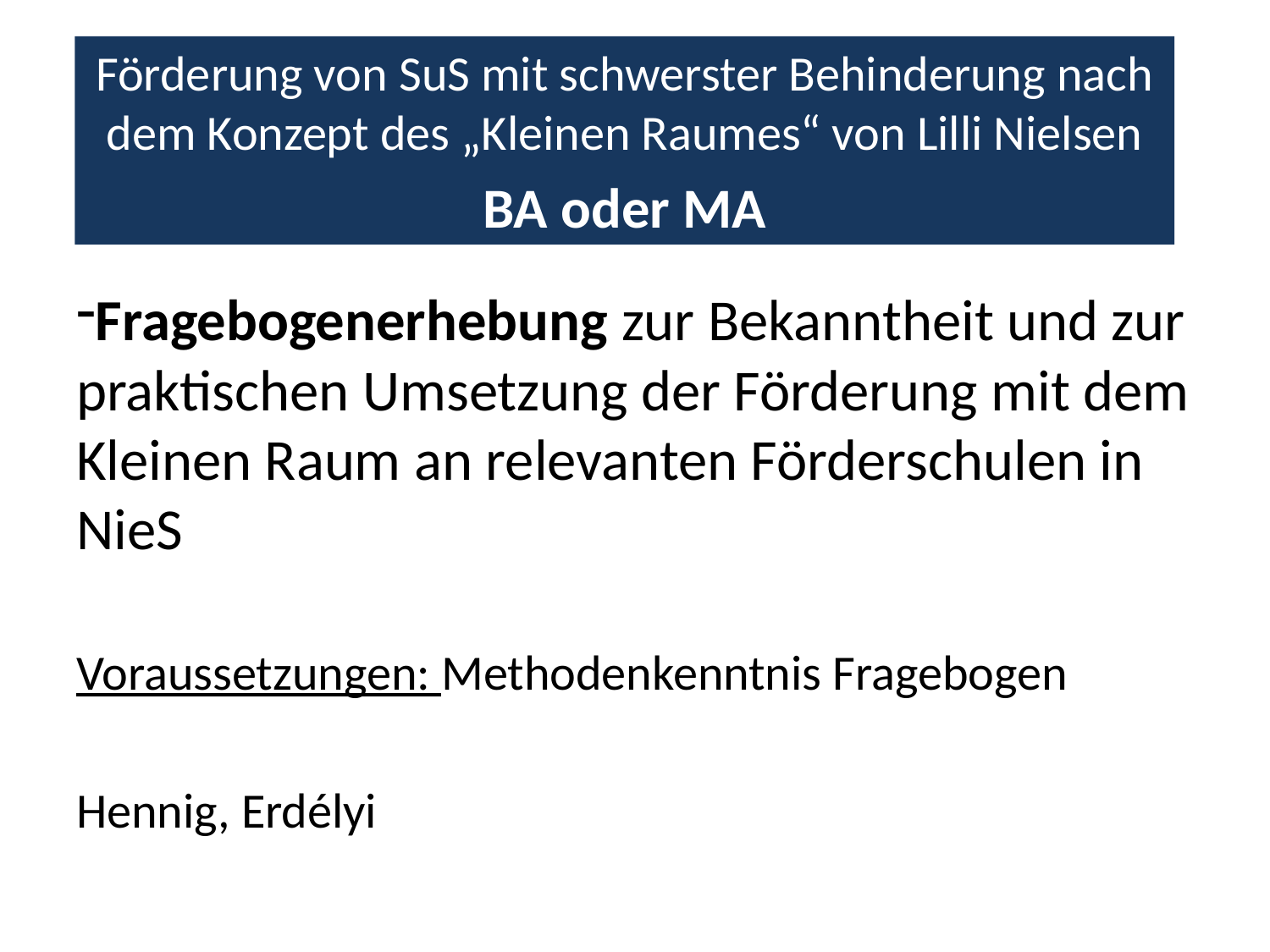

Förderung von SuS mit schwerster Behinderung nach dem Konzept des „Kleinen Raumes“ von Lilli Nielsen
BA oder MA
Fragebogenerhebung zur Bekanntheit und zur praktischen Umsetzung der Förderung mit dem Kleinen Raum an relevanten Förderschulen in NieS

Voraussetzungen: Methodenkenntnis Fragebogen

Hennig, Erdélyi